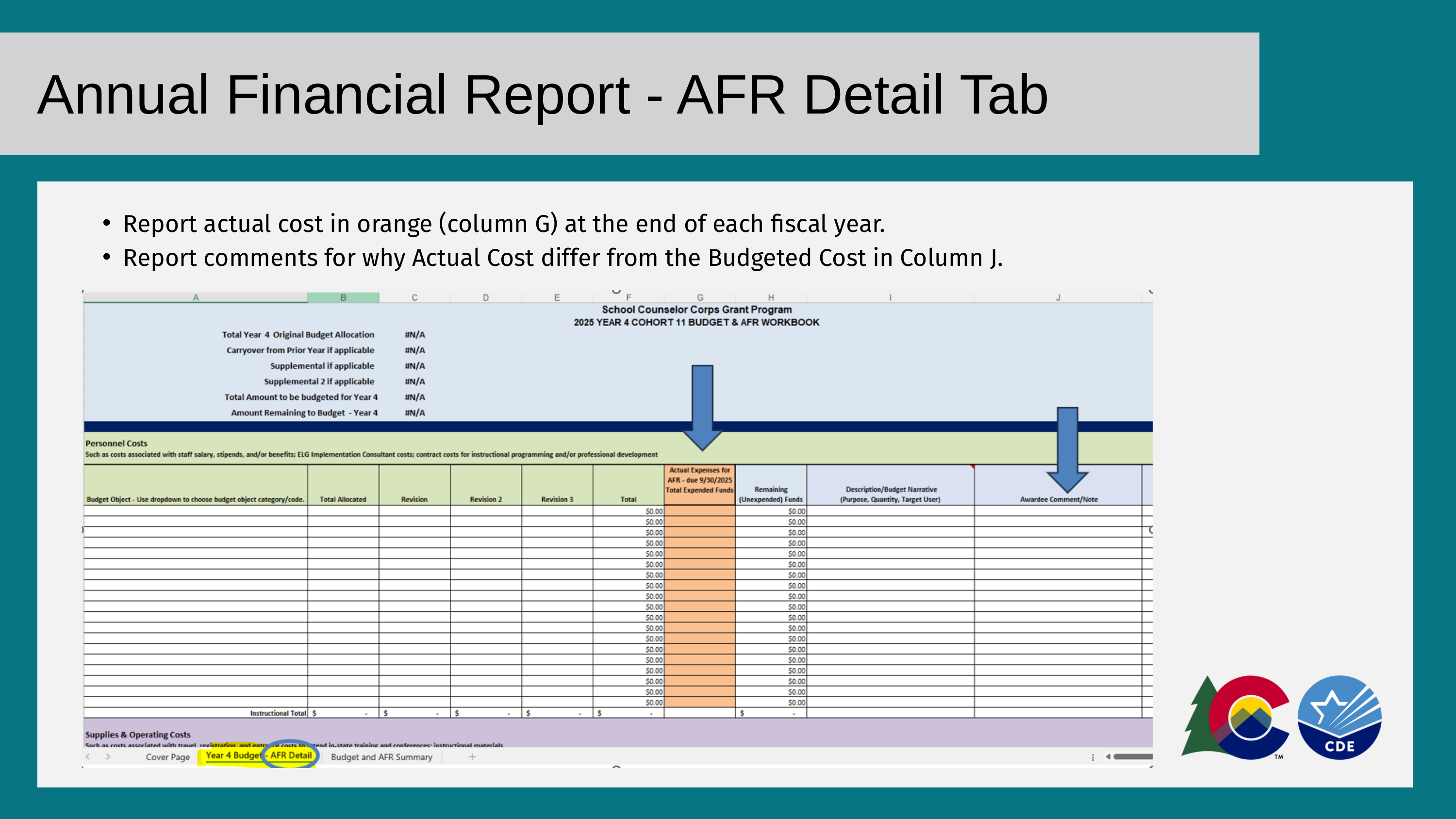

Annual Financial Report - AFR Detail Tab

Report actual cost in orange (column G) at the end of each fiscal year.
Report comments for why Actual Cost differ from the Budgeted Cost in Column J.